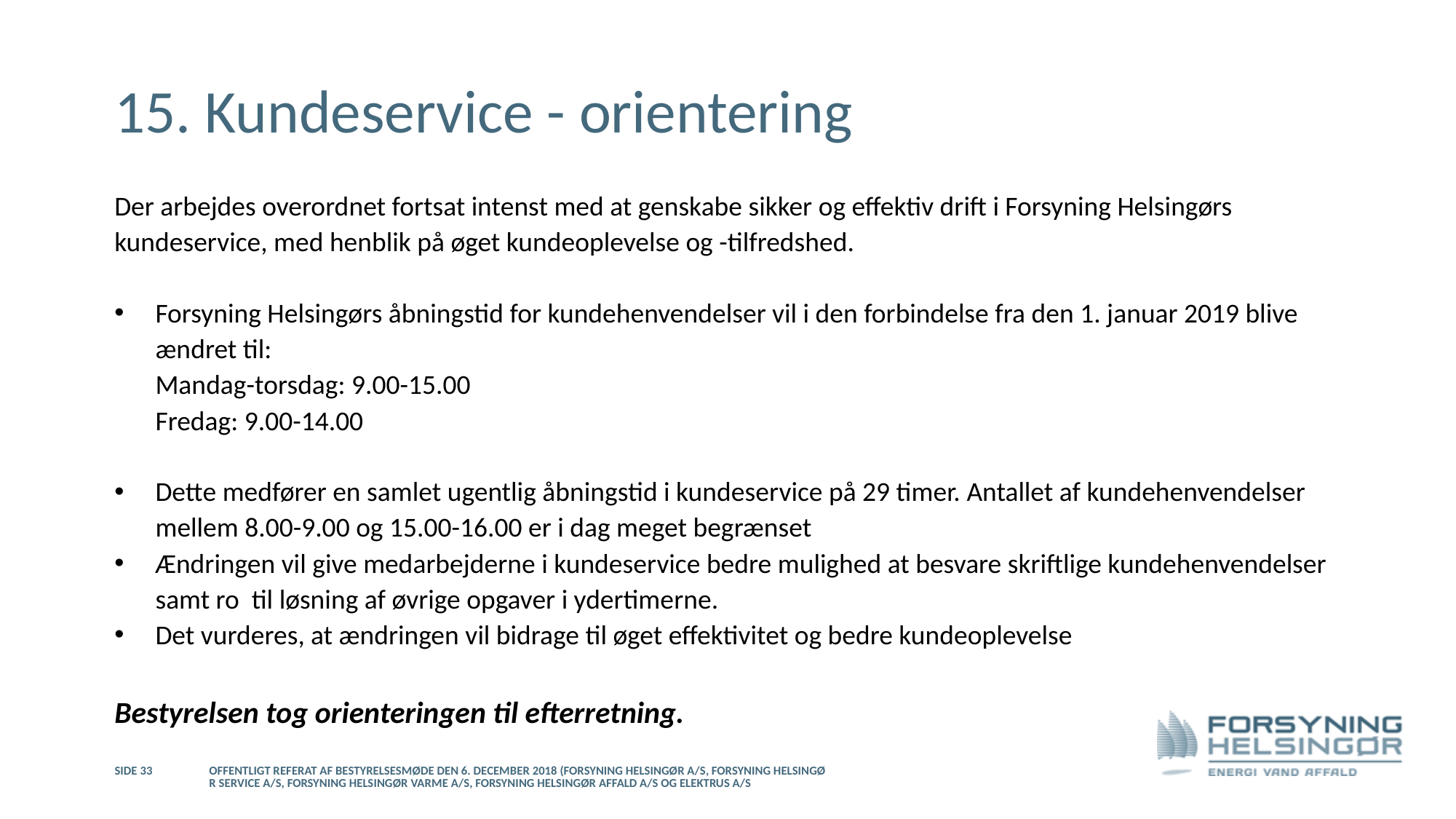

# 15. Kundeservice - orientering
Der arbejdes overordnet fortsat intenst med at genskabe sikker og effektiv drift i Forsyning Helsingørs kundeservice, med henblik på øget kundeoplevelse og -tilfredshed.

Forsyning Helsingørs åbningstid for kundehenvendelser vil i den forbindelse fra den 1. januar 2019 blive ændret til:
Mandag-torsdag: 9.00-15.00
Fredag: 9.00-14.00

Dette medfører en samlet ugentlig åbningstid i kundeservice på 29 timer. Antallet af kundehenvendelser mellem 8.00-9.00 og 15.00-16.00 er i dag meget begrænset
Ændringen vil give medarbejderne i kundeservice bedre mulighed at besvare skriftlige kundehenvendelser samt ro  til løsning af øvrige opgaver i ydertimerne.
Det vurderes, at ændringen vil bidrage til øget effektivitet og bedre kundeoplevelse

Bestyrelsen tog orienteringen til efterretning.

Side 33
Offentligt referat af bestyrelsesmøde den 6. december 2018 (Forsyning Helsingør A/S, Forsyning Helsingør Service A/S, Forsyning Helsingør Varme A/S, Forsyning Helsingør Affald A/S og Elektrus A/S